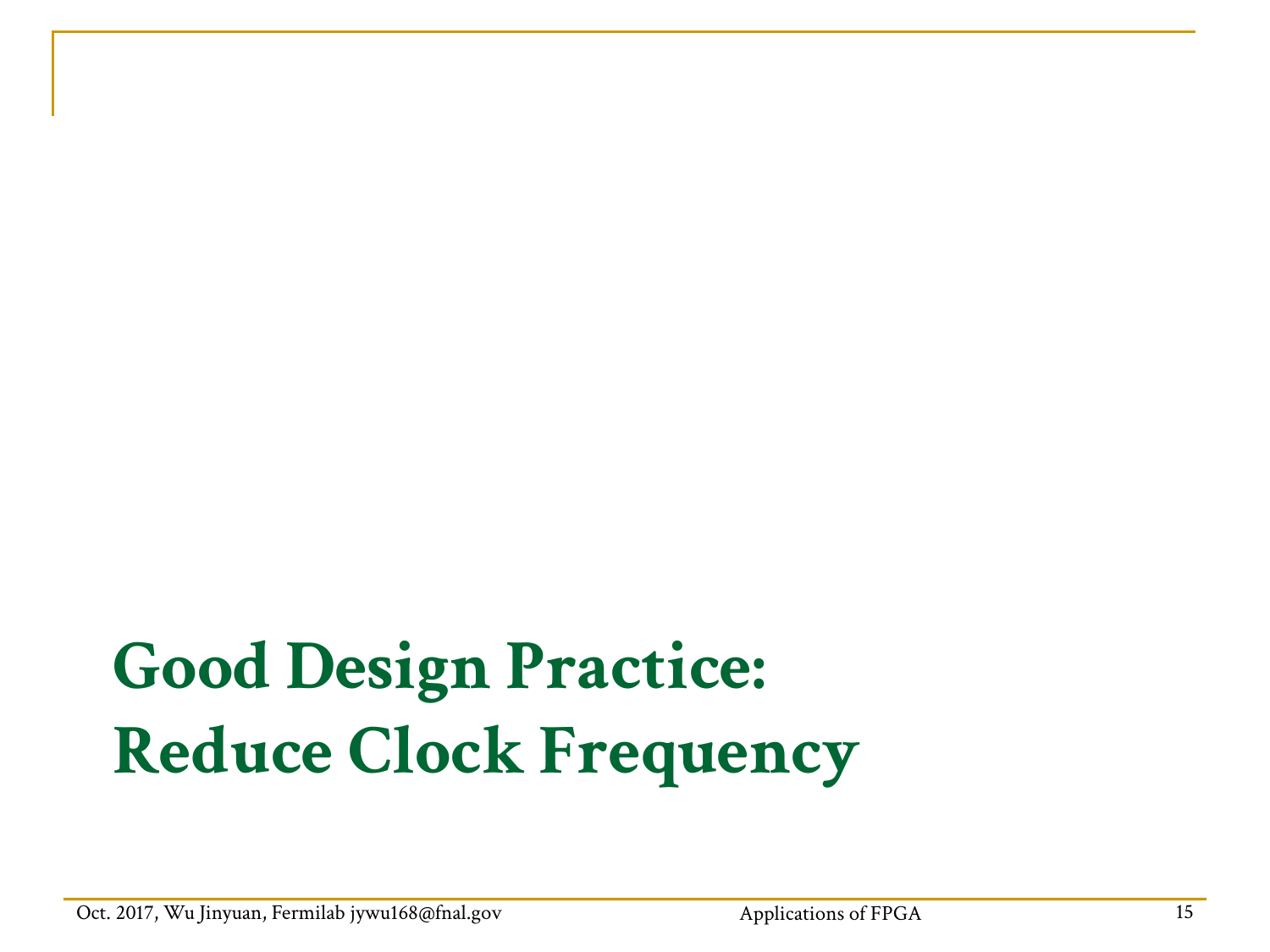

# Good Design Practice: Reduce Clock Frequency
Applications of FPGA
Oct. 2017, Wu Jinyuan, Fermilab jywu168@fnal.gov
15